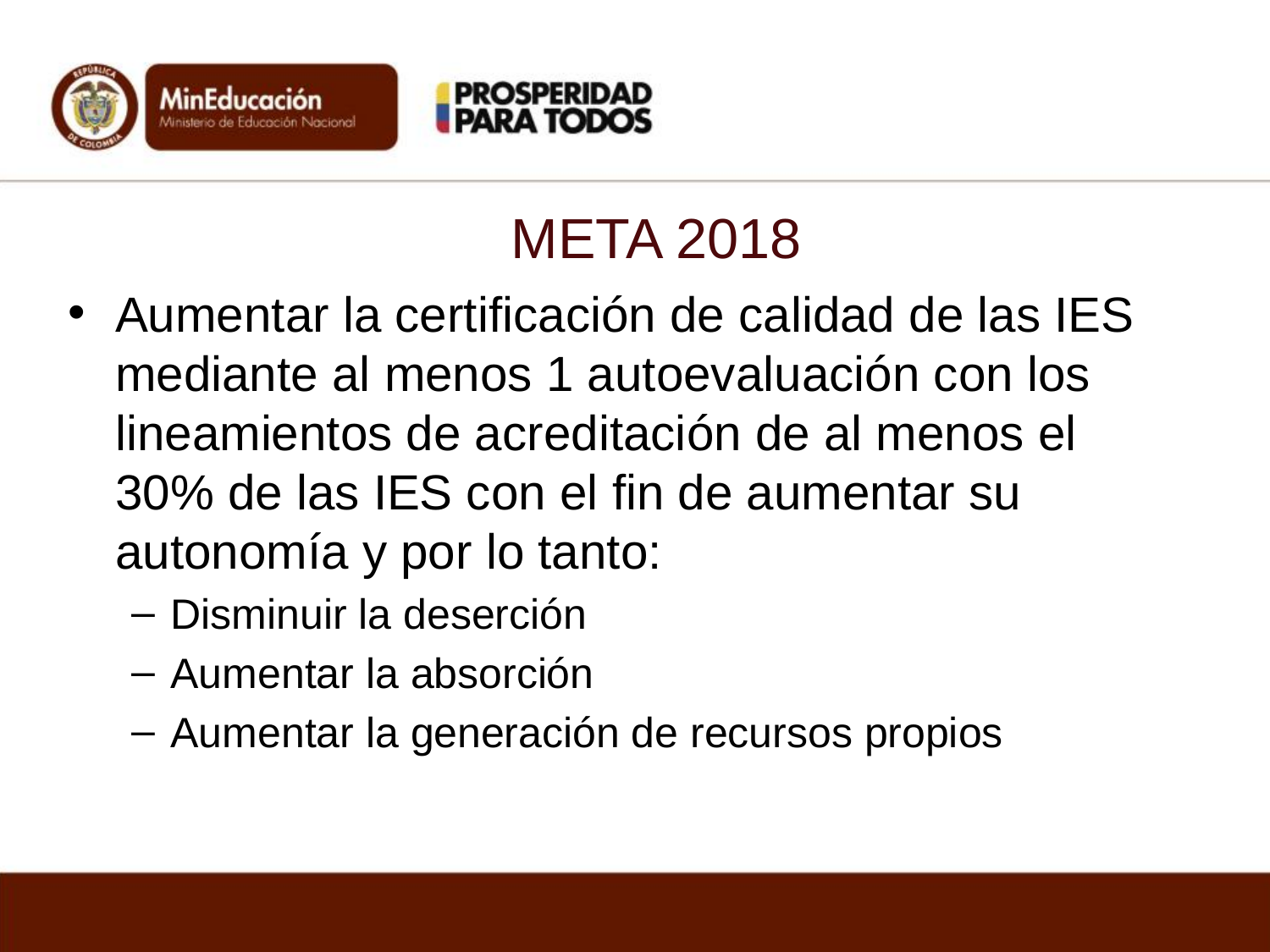

# meta 2018
Aumentar la certificación de calidad de las IES mediante al menos 1 autoevaluación con los lineamientos de acreditación de al menos el 30% de las IES con el fin de aumentar su autonomía y por lo tanto:
Disminuir la deserción
Aumentar la absorción
Aumentar la generación de recursos propios